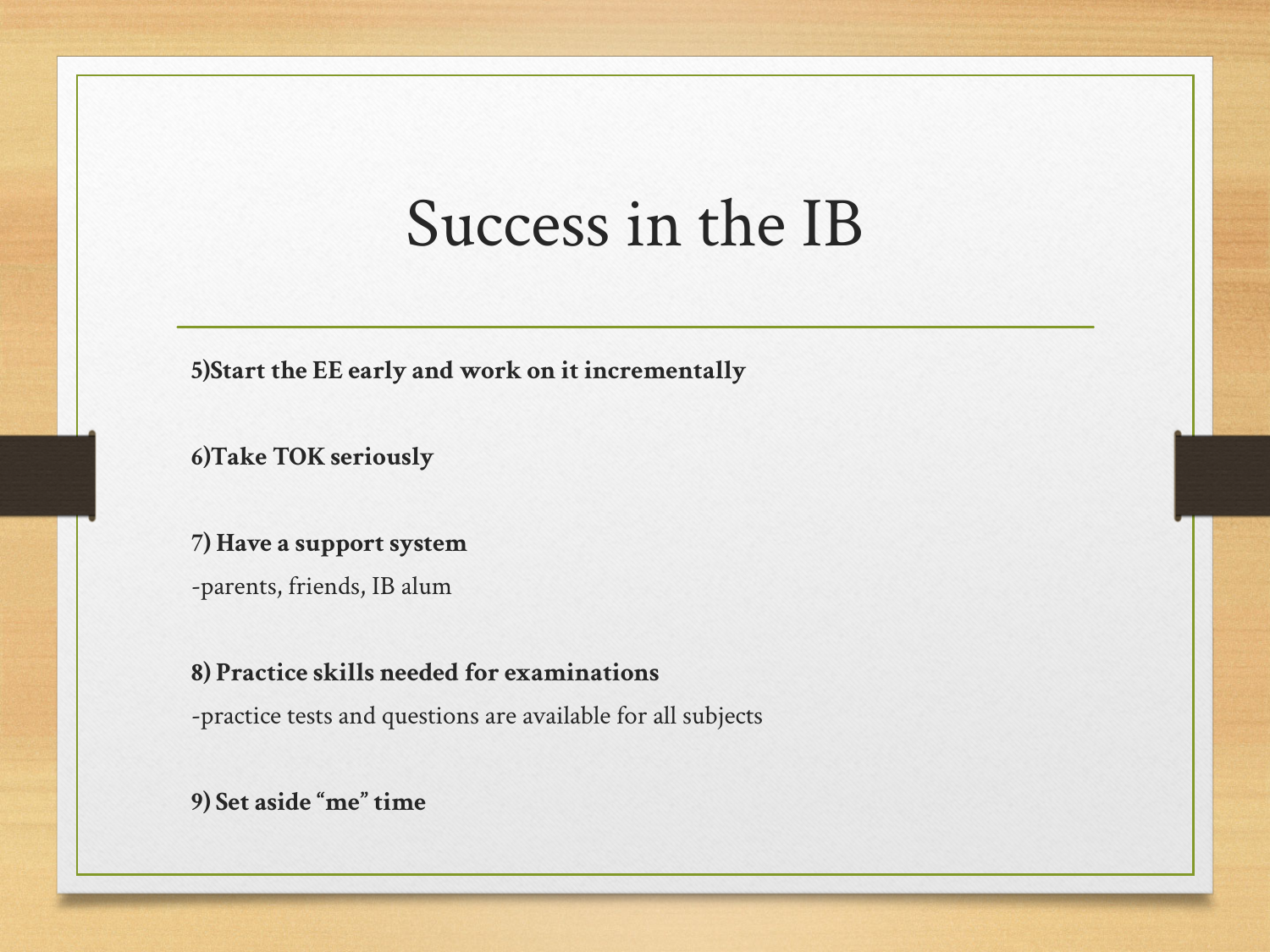

# Success in the IB
5)Start the EE early and work on it incrementally

6)Take TOK seriously

7) Have a support system
	-parents, friends, IB alum

8) Practice skills needed for examinations
	-practice tests and questions are available for all subjects

9) Set aside “me” time